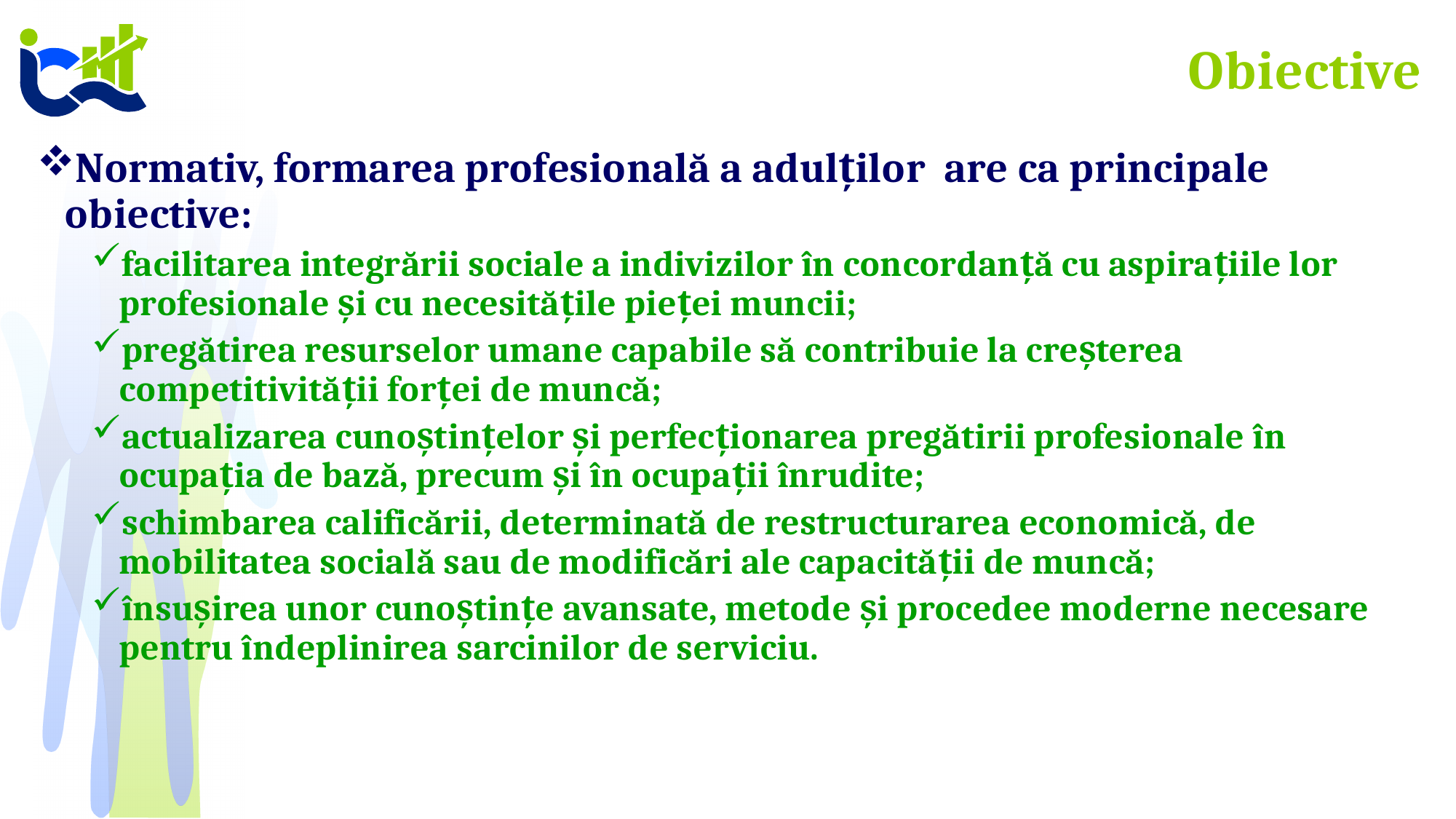

# Obiective
Normativ, formarea profesională a adulților  are ca principale obiective:
facilitarea integrării sociale a indivizilor în concordanță cu aspirațiile lor profesionale și cu necesitățile pieței muncii;
pregătirea resurselor umane capabile să contribuie la creșterea competitivității forței de muncă;
actualizarea cunoștințelor și perfecționarea pregătirii profesionale în ocupația de bază, precum și în ocupații înrudite;
schimbarea calificării, determinată de restructurarea economică, de mobilitatea socială sau de modificări ale capacității de muncă;
însușirea unor cunoștințe avansate, metode și procedee moderne necesare pentru îndeplinirea sarcinilor de serviciu.